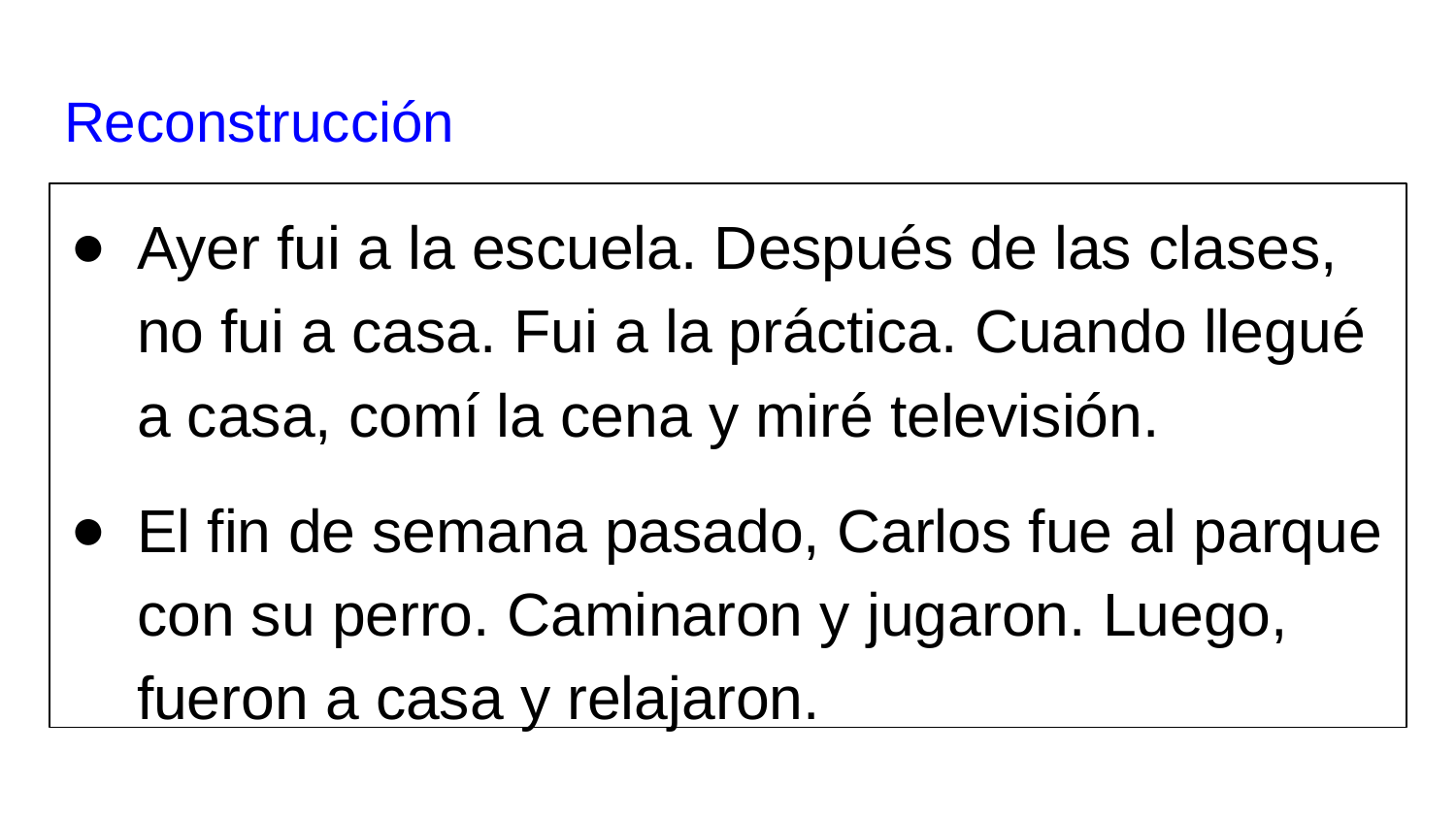

# Reconstrucción
Ayer fui a la escuela. Después de las clases, no fui a casa. Fui a la práctica. Cuando llegué a casa, comí la cena y miré televisión.
El fin de semana pasado, Carlos fue al parque con su perro. Caminaron y jugaron. Luego, fueron a casa y relajaron.